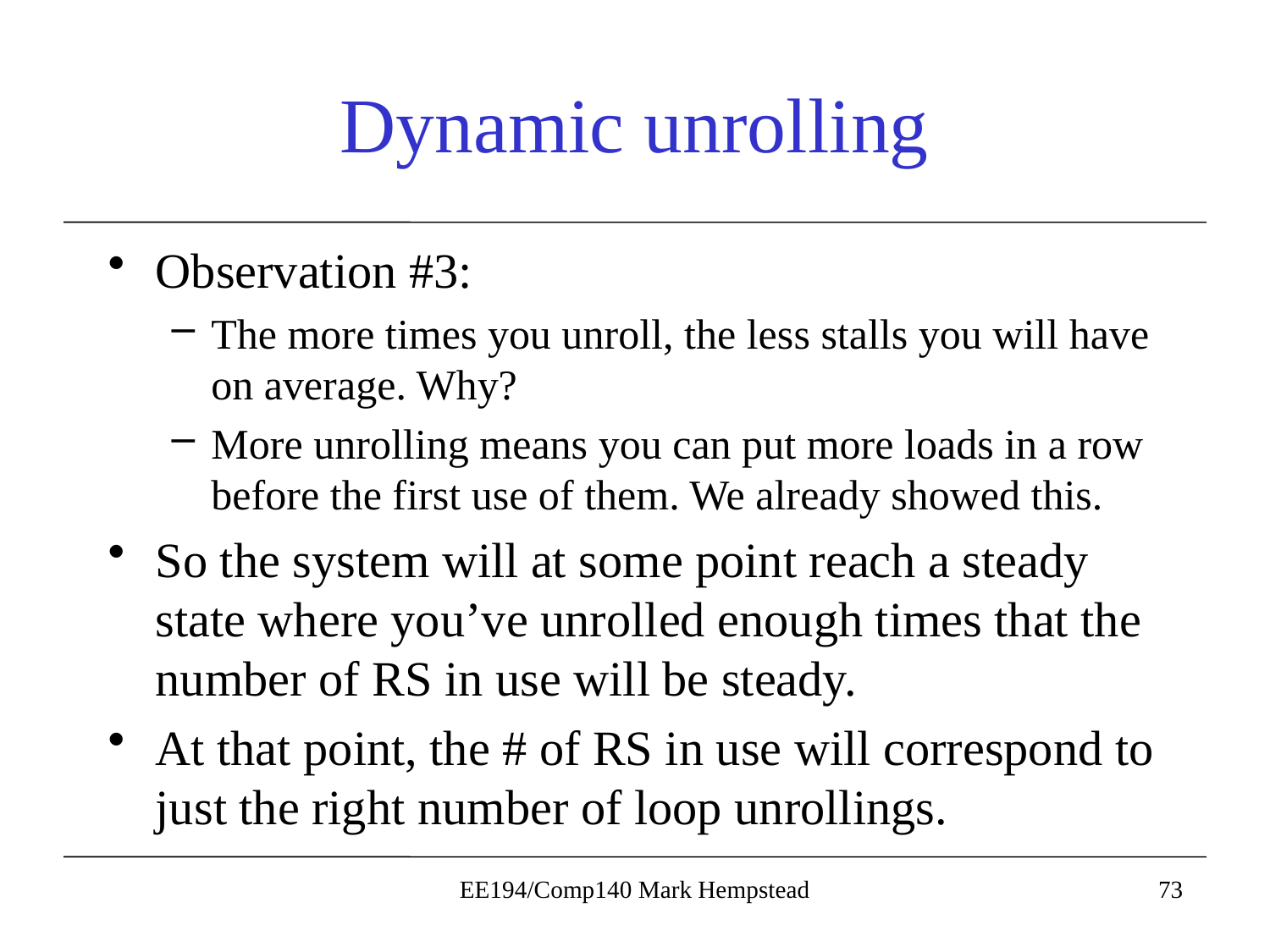

# Dynamic unrolling
Observation #3:
The more times you unroll, the less stalls you will have on average. Why?
More unrolling means you can put more loads in a row before the first use of them. We already showed this.
So the system will at some point reach a steady state where you’ve unrolled enough times that the number of RS in use will be steady.
At that point, the # of RS in use will correspond to just the right number of loop unrollings.
EE194/Comp140 Mark Hempstead